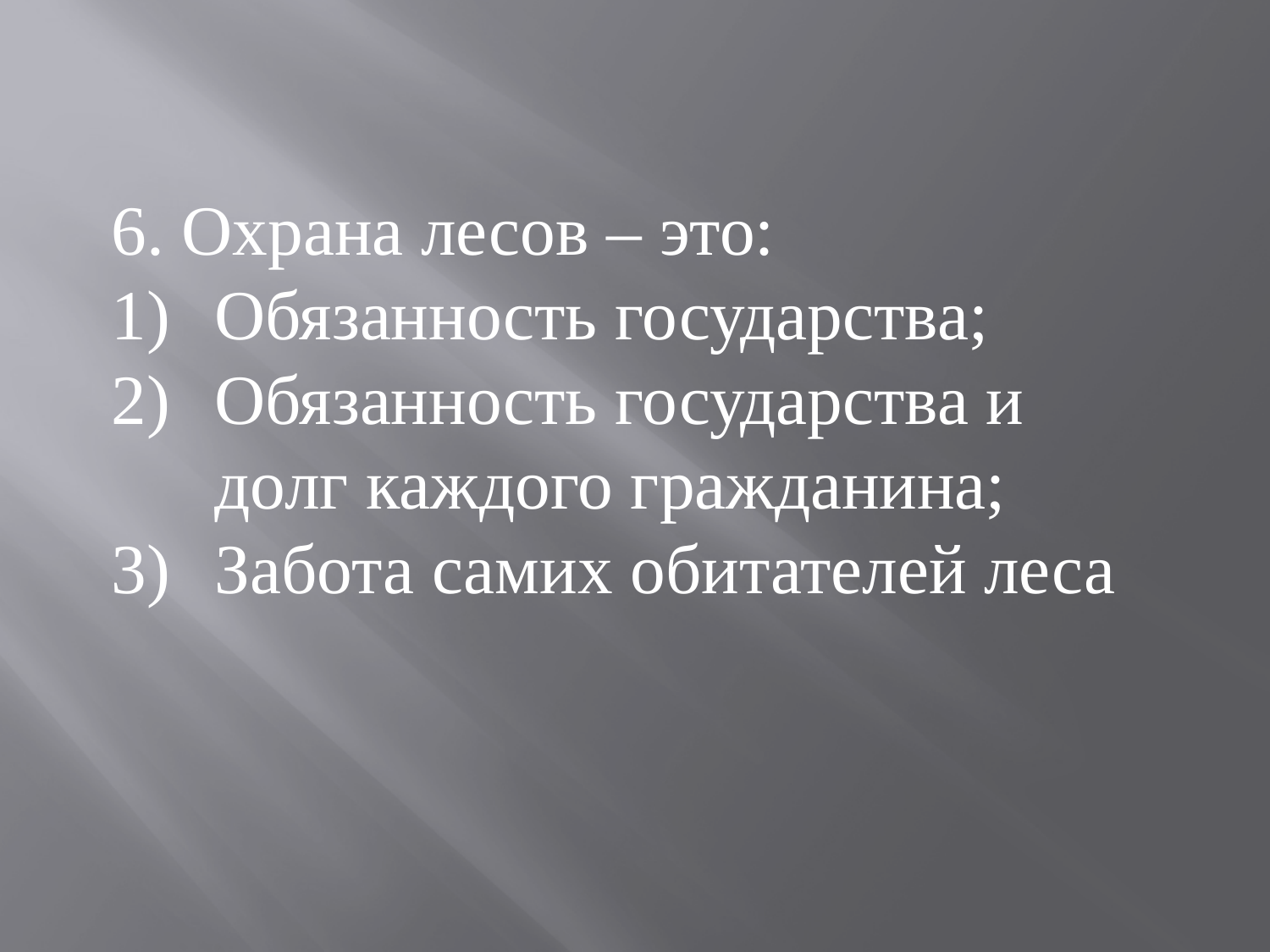

6. Охрана лесов – это:
Обязанность государства;
Обязанность государства и долг каждого гражданина;
Забота самих обитателей леса